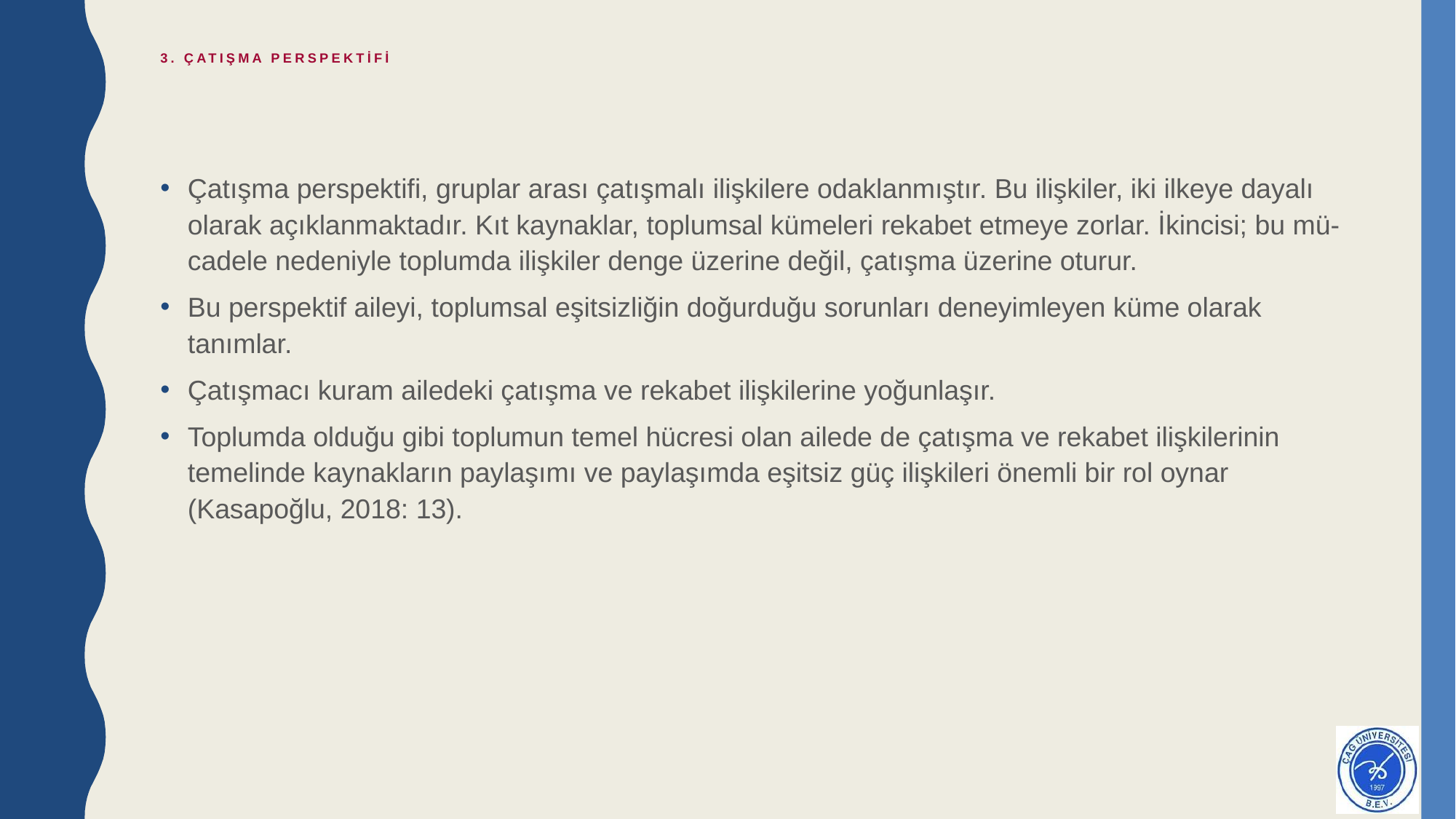

# 3. Çatışma Perspektifi
Çatışma perspektifi, gruplar arası çatışmalı ilişkilere odaklanmıştır. Bu ilişkiler, iki ilkeye dayalı olarak açıklanmaktadır. Kıt kaynaklar, toplumsal kümeleri rekabet etmeye zorlar. İkincisi; bu mü-cadele nedeniyle toplumda ilişkiler denge üzerine değil, çatışma üzerine oturur.
Bu perspektif aileyi, toplumsal eşitsizliğin doğurduğu sorunları deneyimleyen küme olarak tanımlar.
Çatışmacı kuram ailedeki çatışma ve rekabet ilişkilerine yoğunlaşır.
Toplumda olduğu gibi toplumun temel hücresi olan ailede de çatışma ve rekabet ilişkilerinin temelinde kaynakların paylaşımı ve paylaşımda eşitsiz güç ilişkileri önemli bir rol oynar (Kasapoğlu, 2018: 13).